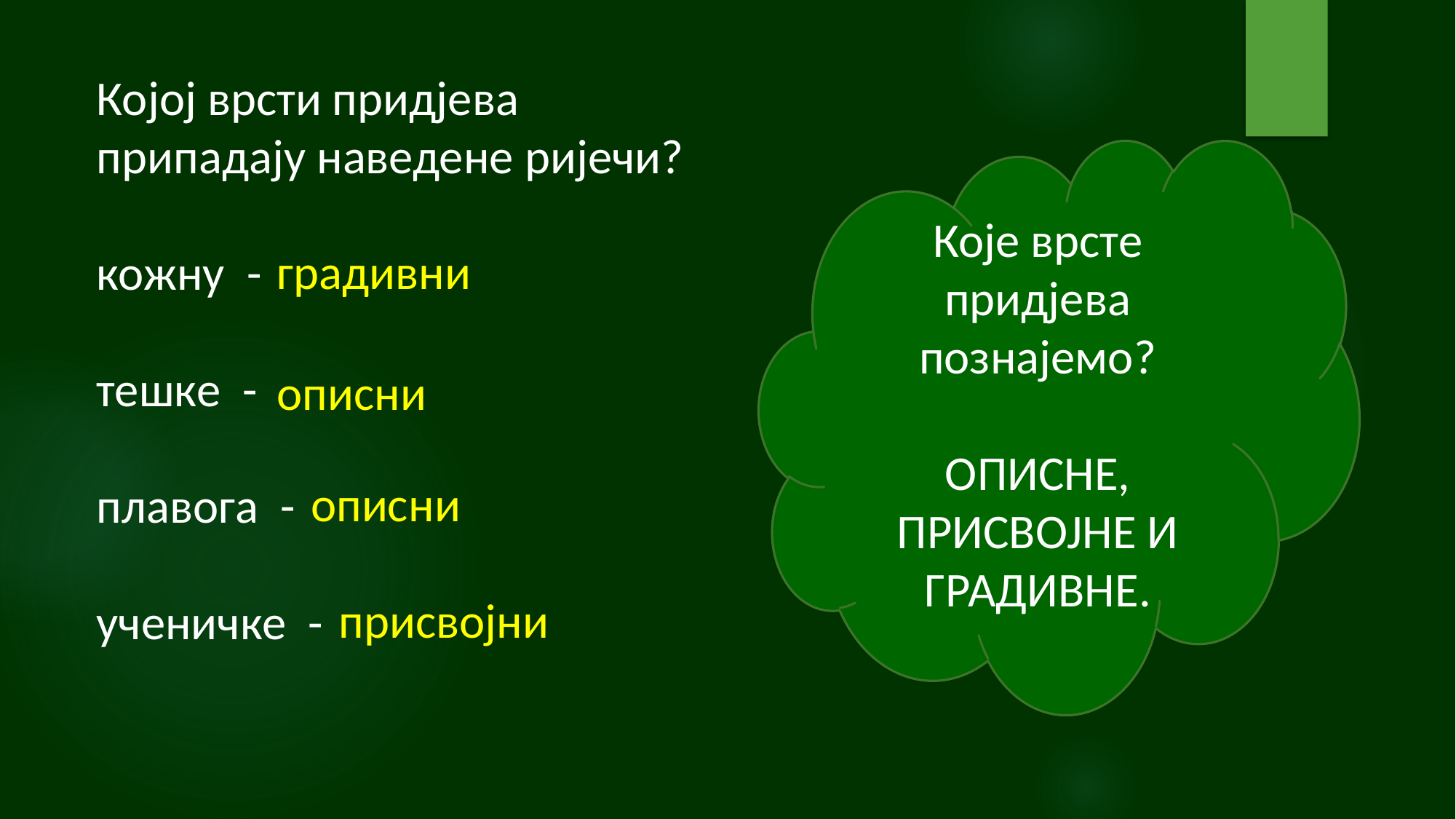

Којој врсти придјева припадају наведене ријечи?

кожну  -

тешке  -

плавога  -

ученичке  -

Које врсте придјева познајемо?

ОПИСНЕ, ПРИСВОЈНЕ И
ГРАДИВНЕ.
градивни
описни
описни
присвојни